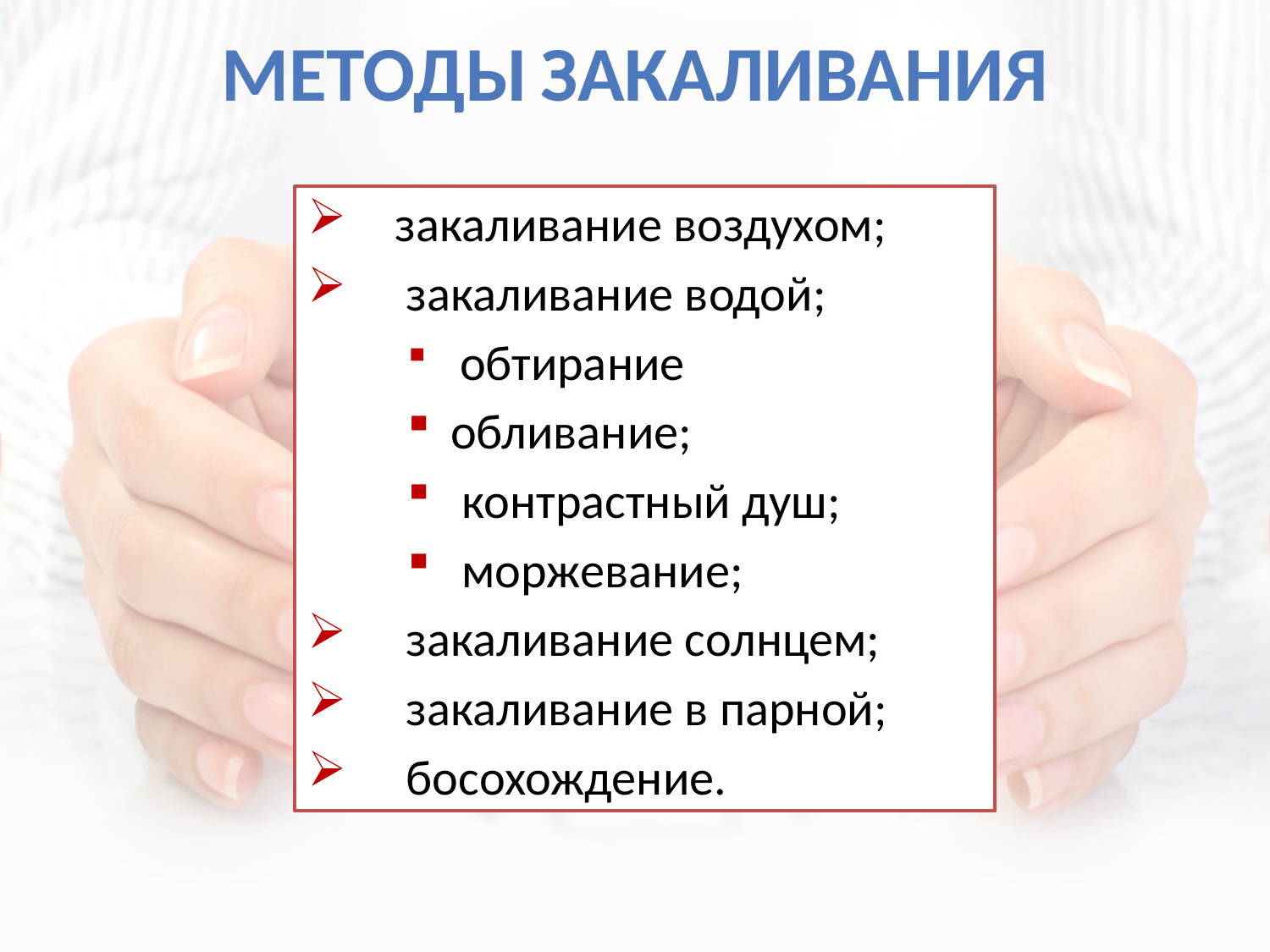

Методы закаливания
закаливание воздухом;
 закаливание водой;
 обтирание
обливание;
 контрастный душ;
 моржевание;
 закаливание солнцем;
 закаливание в парной;
 босохождение.